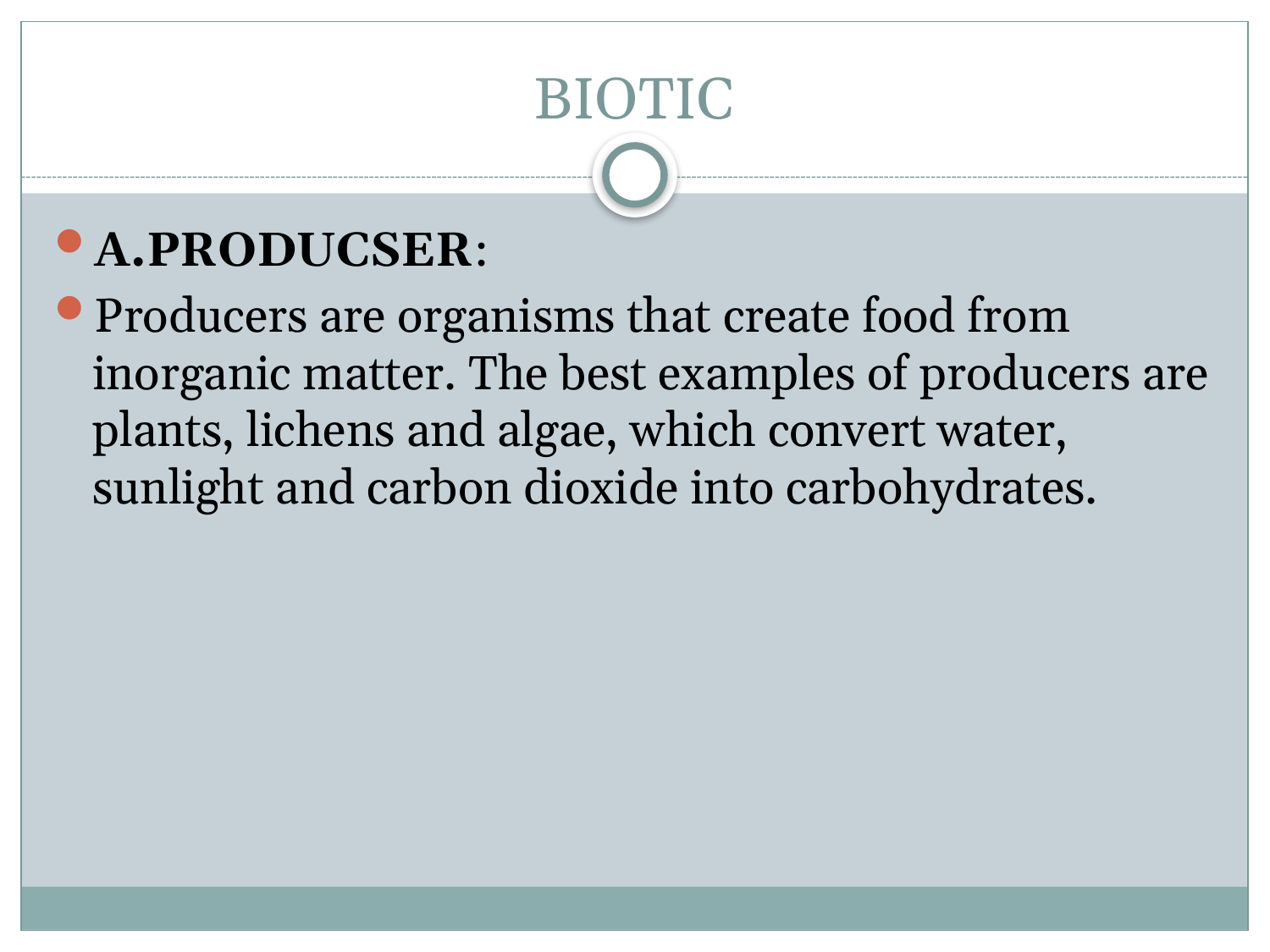

# BIOTIC
A.PRODUCSER:
Producers are organisms that create food from inorganic matter. The best examples of producers are plants, lichens and algae, which convert water, sunlight and carbon dioxide into carbohydrates.